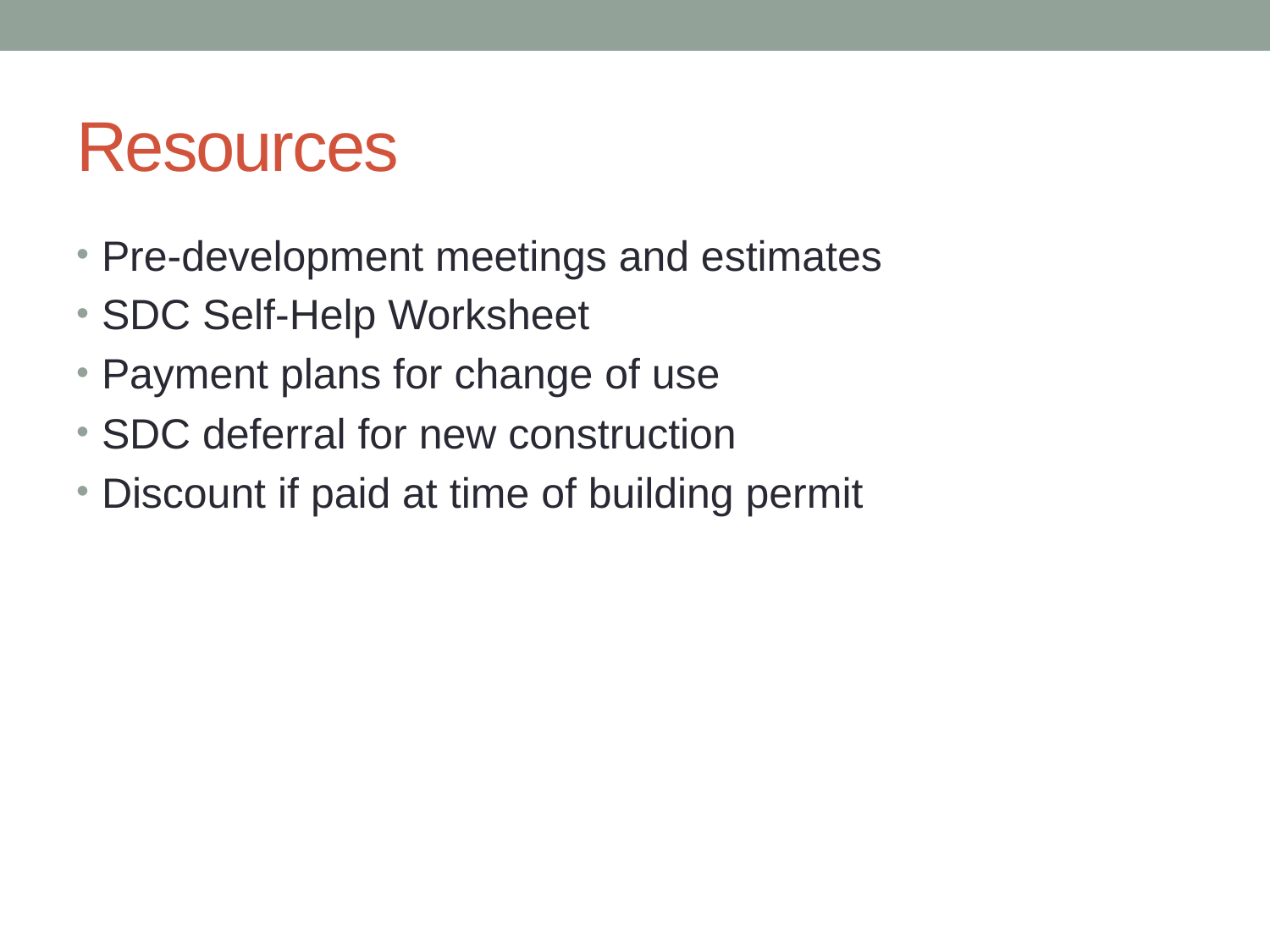

# Resources
Pre-development meetings and estimates
SDC Self-Help Worksheet
Payment plans for change of use
SDC deferral for new construction
Discount if paid at time of building permit